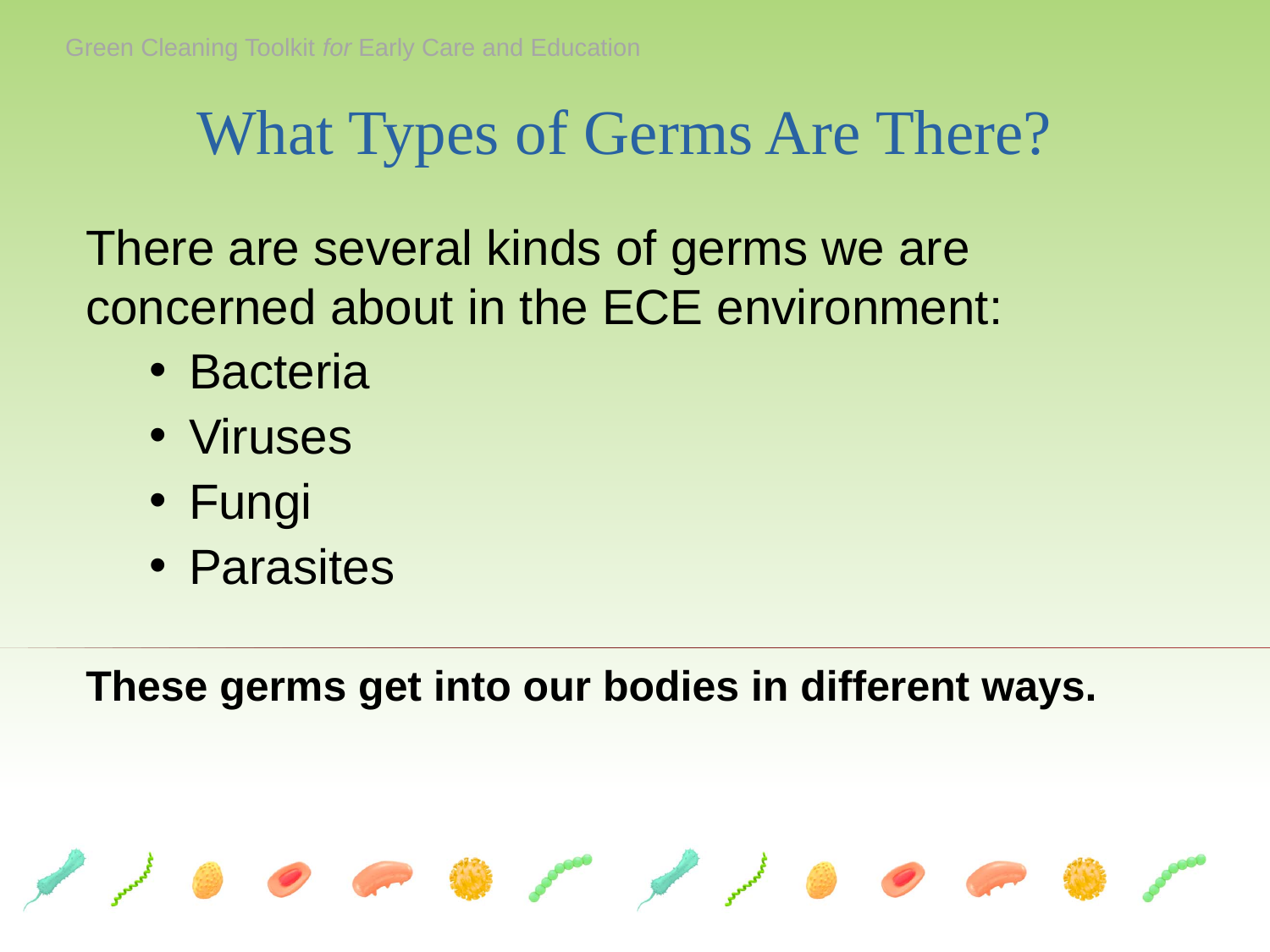

What Types of Germs Are There?

There are several kinds of germs we are concerned about in the ECE environment:
Bacteria
Viruses
Fungi
Parasites

These germs get into our bodies in different ways.